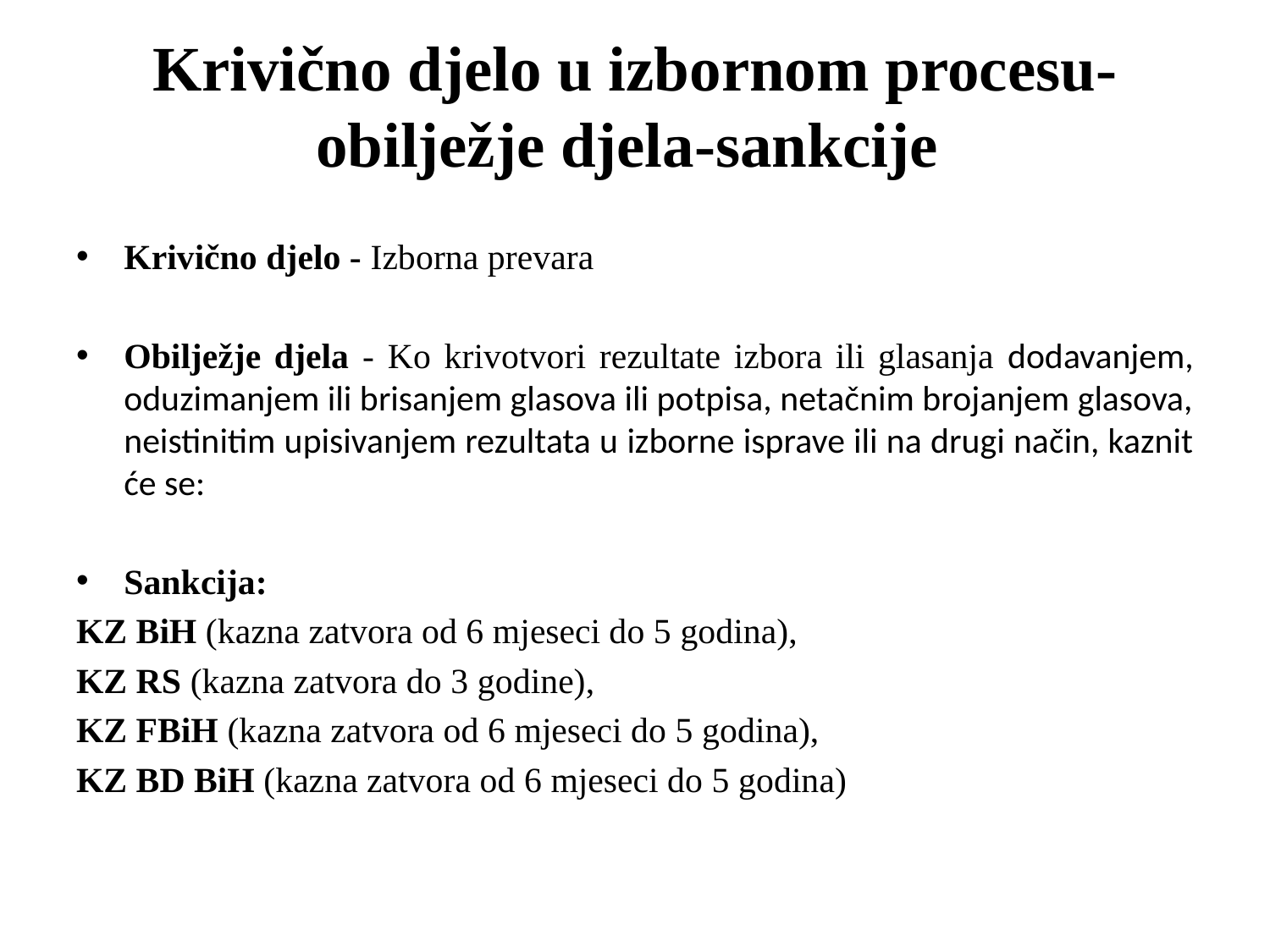

# Krivično djelo u izbornom procesu-obilježje djela-sankcije

Krivično djelo - Izborna prevara

Obilježje djela - Ko krivotvori rezultate izbora ili glasanja dodavanjem, oduzimanjem ili brisanjem glasova ili potpisa, netačnim brojanjem glasova, neistinitim upisivanjem rezultata u izborne isprave ili na drugi način, kaznit će se:

Sankcija:
KZ BiH (kazna zatvora od 6 mjeseci do 5 godina),
KZ RS (kazna zatvora do 3 godine),
KZ FBiH (kazna zatvora od 6 mjeseci do 5 godina),
KZ BD BiH (kazna zatvora od 6 mjeseci do 5 godina)